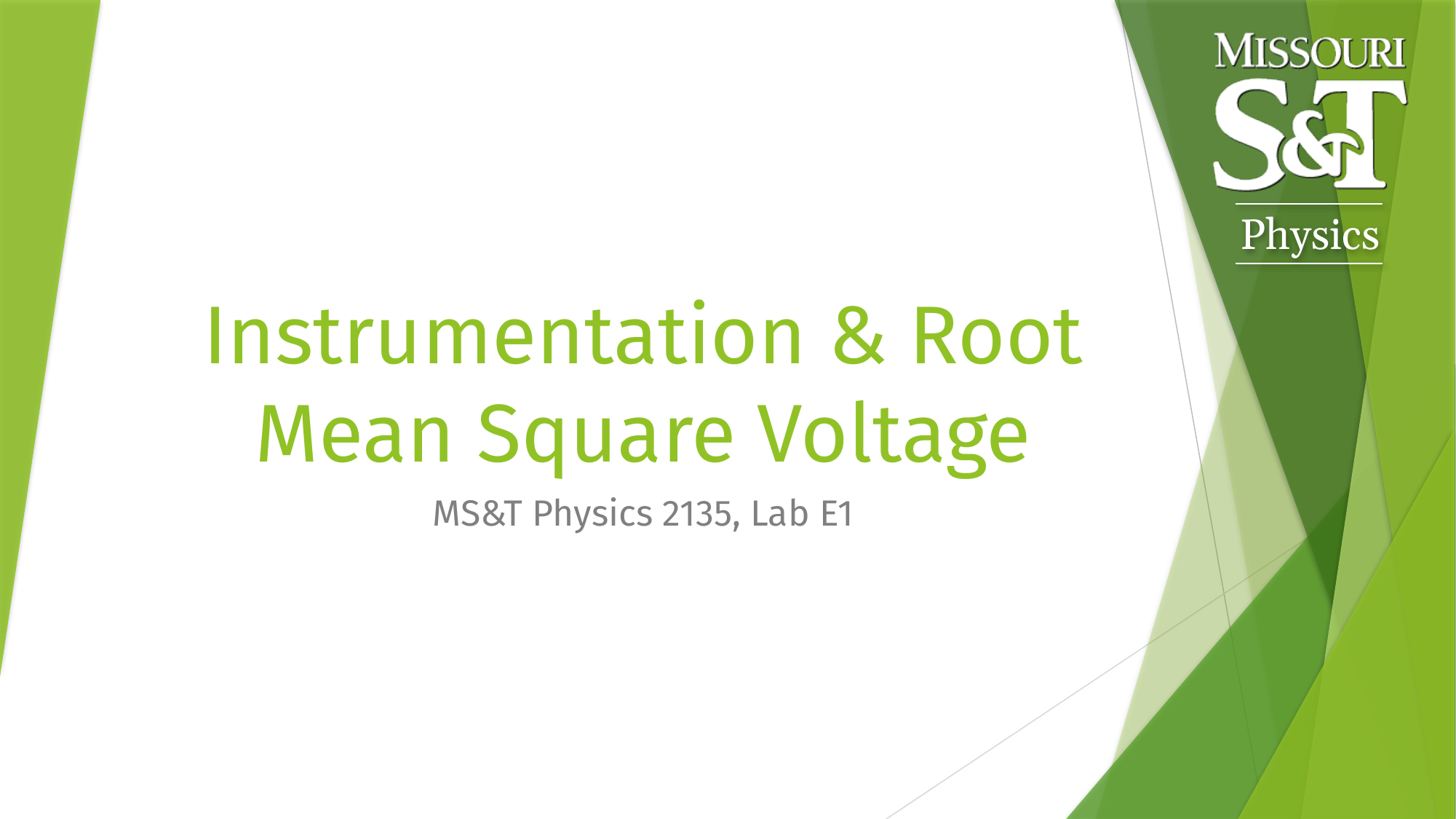

# Instrumentation & Root Mean Square Voltage
MS&T Physics 2135, Lab E1